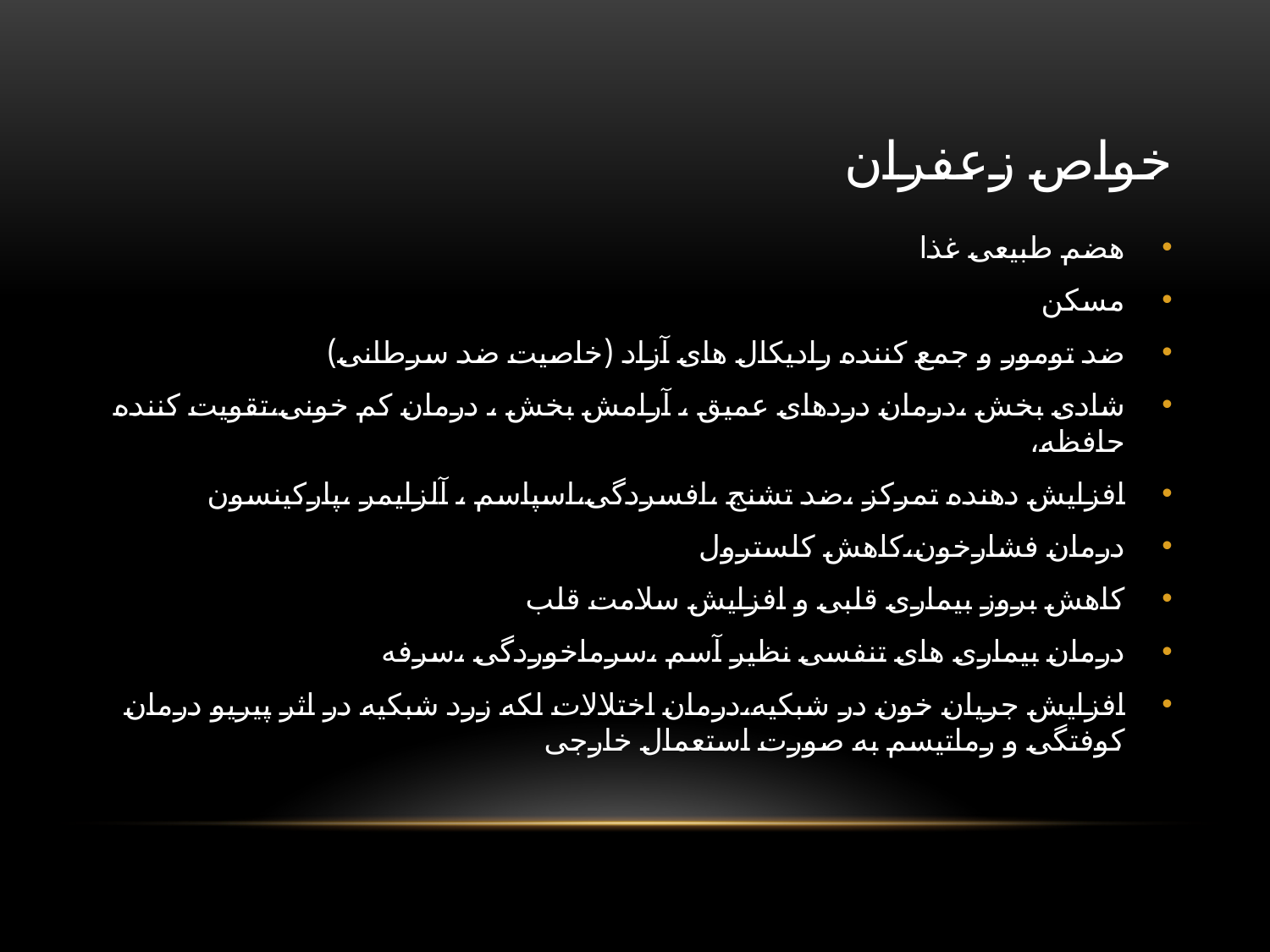

# خواص زعفران
هضم طبیعی غذا
مسکن
ضد تومور و جمع کننده رادیکال های آزاد (خاصیت ضد سرطانی)
شادی بخش ،درمان دردهای عمیق ، آرامش بخش ، درمان کم خونی،تقویت کننده حافظه،
افزایش دهنده تمرکز ،ضد تشنج ،افسردگی،اسپاسم ، آلزایمر ،پارکینسون
درمان فشارخون،کاهش کلسترول
کاهش بروز بیماری قلبی و افزایش سلامت قلب
درمان بیماری های تنفسی نظیر آسم ،سرماخوردگی ،سرفه
افزایش جریان خون در شبکیه،درمان اختلالات لکه زرد شبکیه در اثر پیریو درمان کوفتگی و رماتیسم به صورت استعمال خارجی